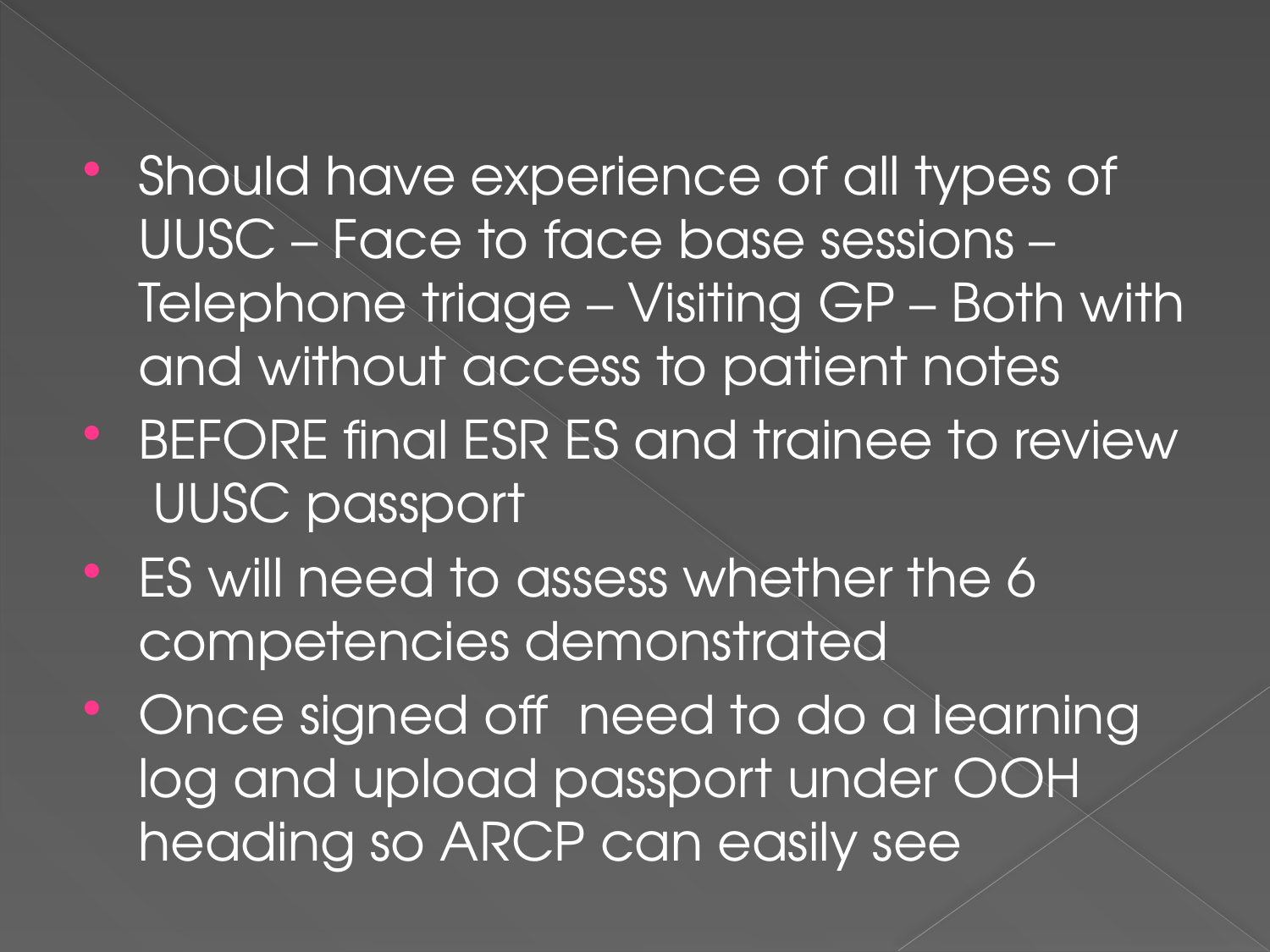

#
Should have experience of all types of UUSC – Face to face base sessions – Telephone triage – Visiting GP – Both with and without access to patient notes
BEFORE final ESR ES and trainee to review  UUSC passport
ES will need to assess whether the 6 competencies demonstrated
Once signed off  need to do a learning log and upload passport under OOH heading so ARCP can easily see